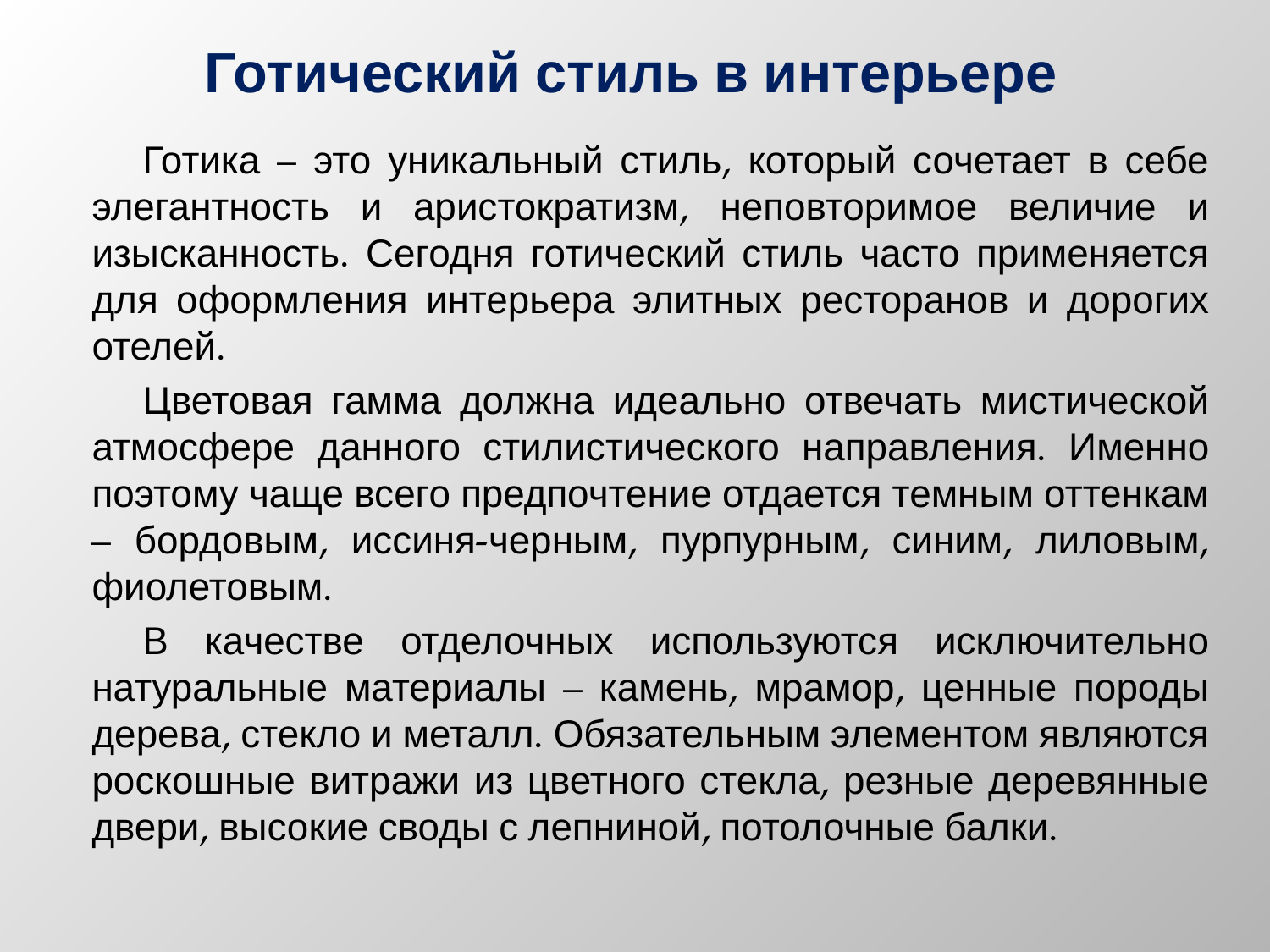

# Готический стиль в интерьере
Готика – это уникальный стиль, который сочетает в себе элегантность и аристократизм, неповторимое величие и изысканность. Сегодня готический стиль часто применяется для оформления интерьера элитных ресторанов и дорогих отелей.
Цветовая гамма должна идеально отвечать мистической атмосфере данного стилистического направления. Именно поэтому чаще всего предпочтение отдается темным оттенкам – бордовым, иссиня-черным, пурпурным, синим, лиловым, фиолетовым.
В качестве отделочных используются исключительно натуральные материалы – камень, мрамор, ценные породы дерева, стекло и металл. Обязательным элементом являются роскошные витражи из цветного стекла, резные деревянные двери, высокие своды с лепниной, потолочные балки.